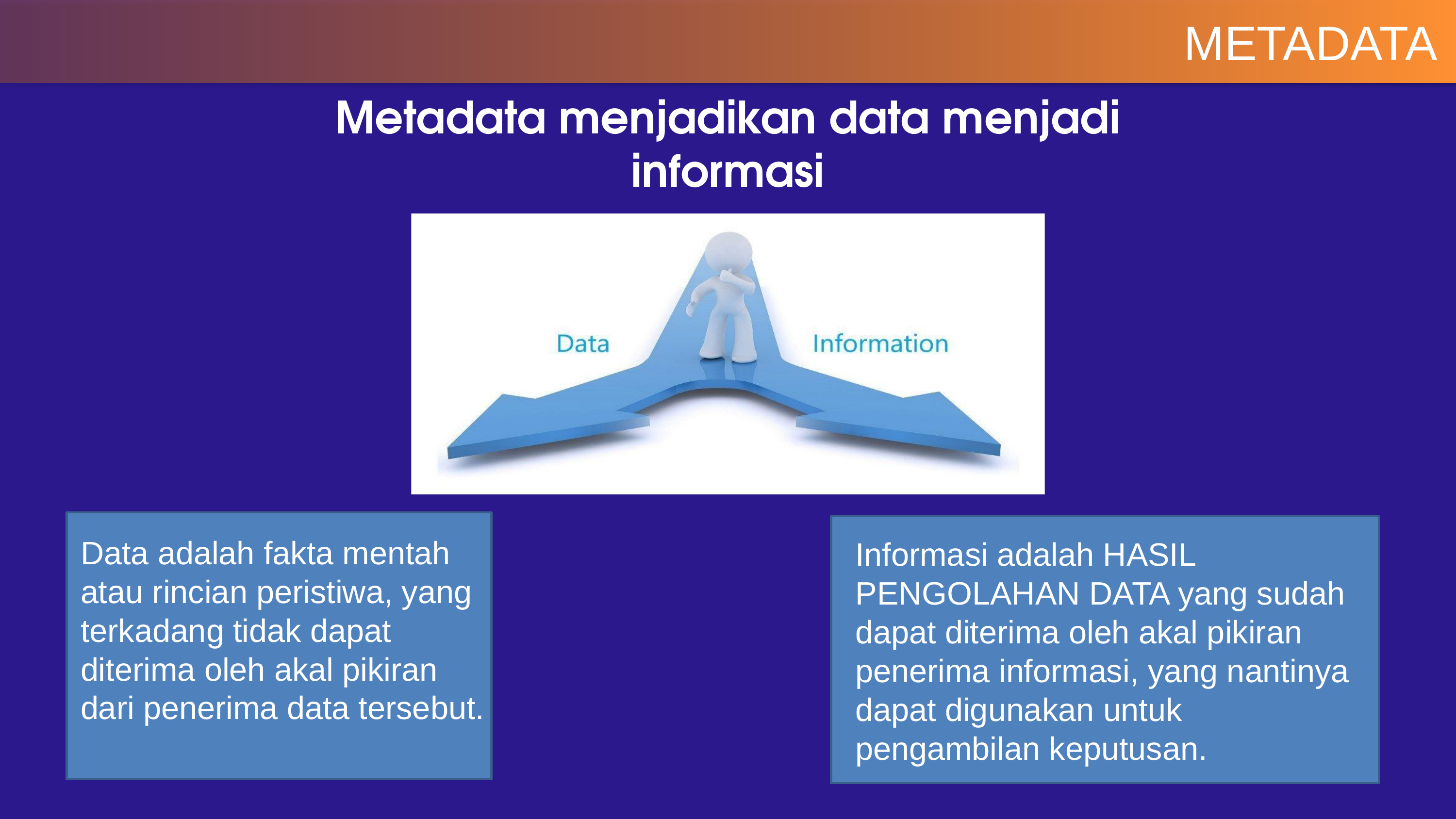

METADATA
Metadata menjadikan data menjadi informasi

Data adalah fakta mentah atau rincian peristiwa, yang terkadang tidak dapat diterima oleh akal pikiran dari penerima data tersebut.
Informasi adalah HASIL PENGOLAHAN DATA yang sudah dapat diterima oleh akal pikiran penerima informasi, yang nantinya dapat digunakan untuk pengambilan keputusan.